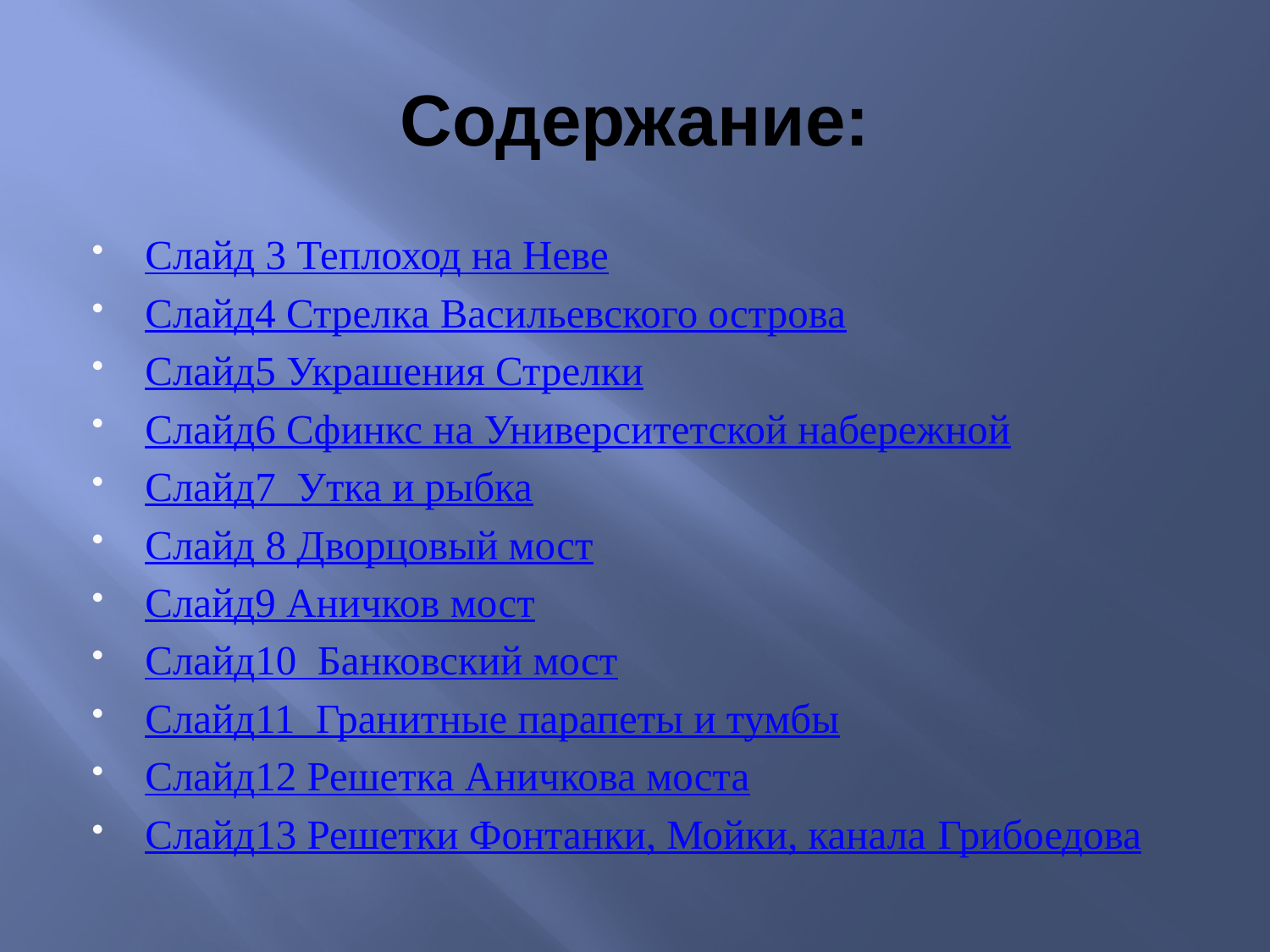

# Содержание:
Слайд 3 Теплоход на Неве
Слайд4 Стрелка Васильевского острова
Слайд5 Украшения Стрелки
Слайд6 Сфинкс на Университетской набережной
Слайд7  Утка и рыбка
Слайд 8 Дворцовый мост
Слайд9 Аничков мост
Слайд10  Банковский мост
Слайд11  Гранитные парапеты и тумбы
Слайд12 Решетка Аничкова моста
Слайд13 Решетки Фонтанки, Мойки, канала Грибоедова